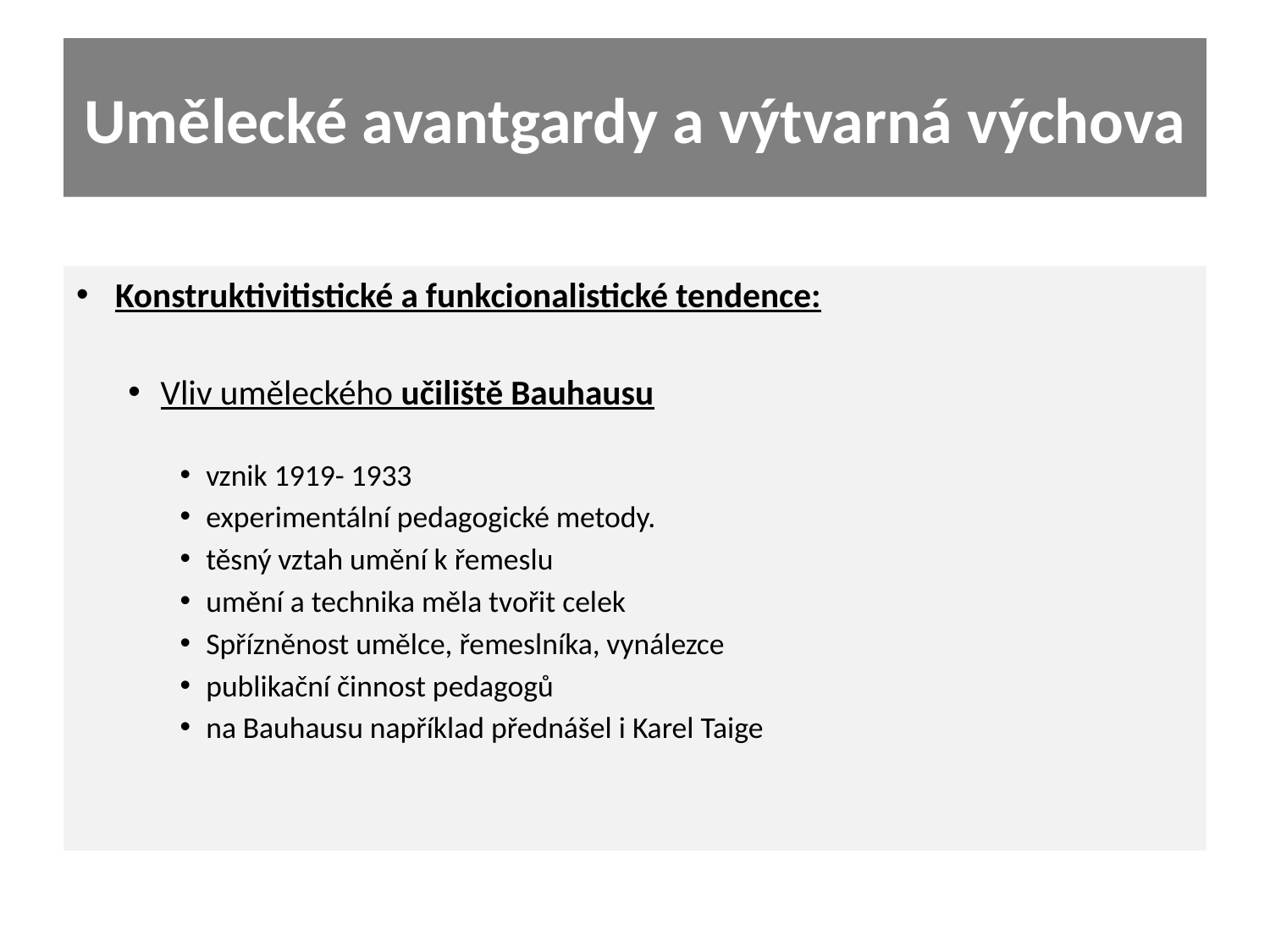

# Umělecké avantgardy a výtvarná výchova
Konstruktivitistické a funkcionalistické tendence:

Vliv uměleckého učiliště Bauhausu

vznik 1919- 1933
experimentální pedagogické metody.
těsný vztah umění k řemeslu
umění a technika měla tvořit celek
Spřízněnost umělce, řemeslníka, vynálezce
publikační činnost pedagogů
na Bauhausu například přednášel i Karel Taige